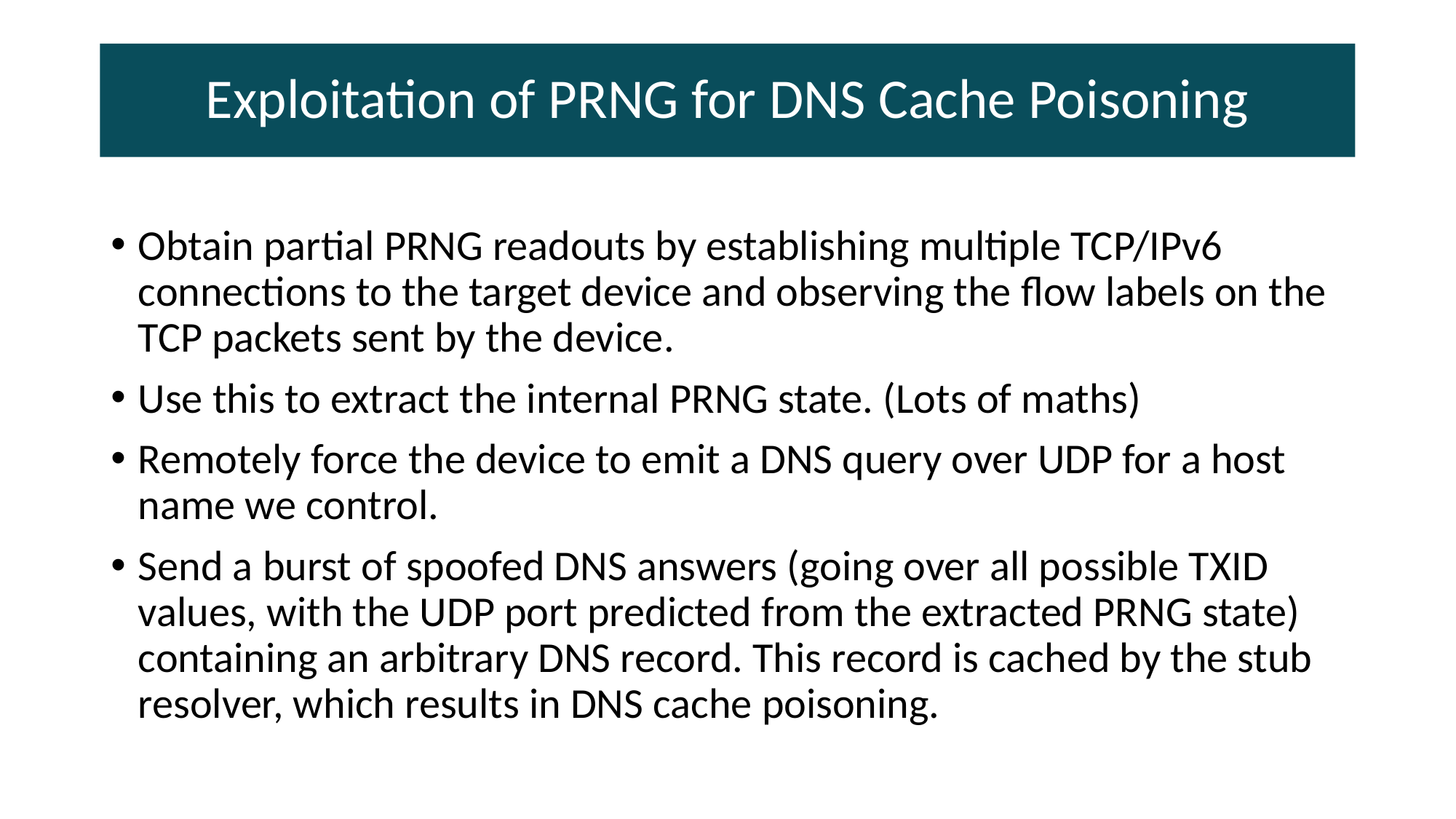

# Exploitation of PRNG for DNS Cache Poisoning
Obtain partial PRNG readouts by establishing multiple TCP/IPv6 connections to the target device and observing the flow labels on the TCP packets sent by the device.
Use this to extract the internal PRNG state. (Lots of maths)
Remotely force the device to emit a DNS query over UDP for a host name we control.
Send a burst of spoofed DNS answers (going over all possible TXID values, with the UDP port predicted from the extracted PRNG state) containing an arbitrary DNS record. This record is cached by the stub resolver, which results in DNS cache poisoning.